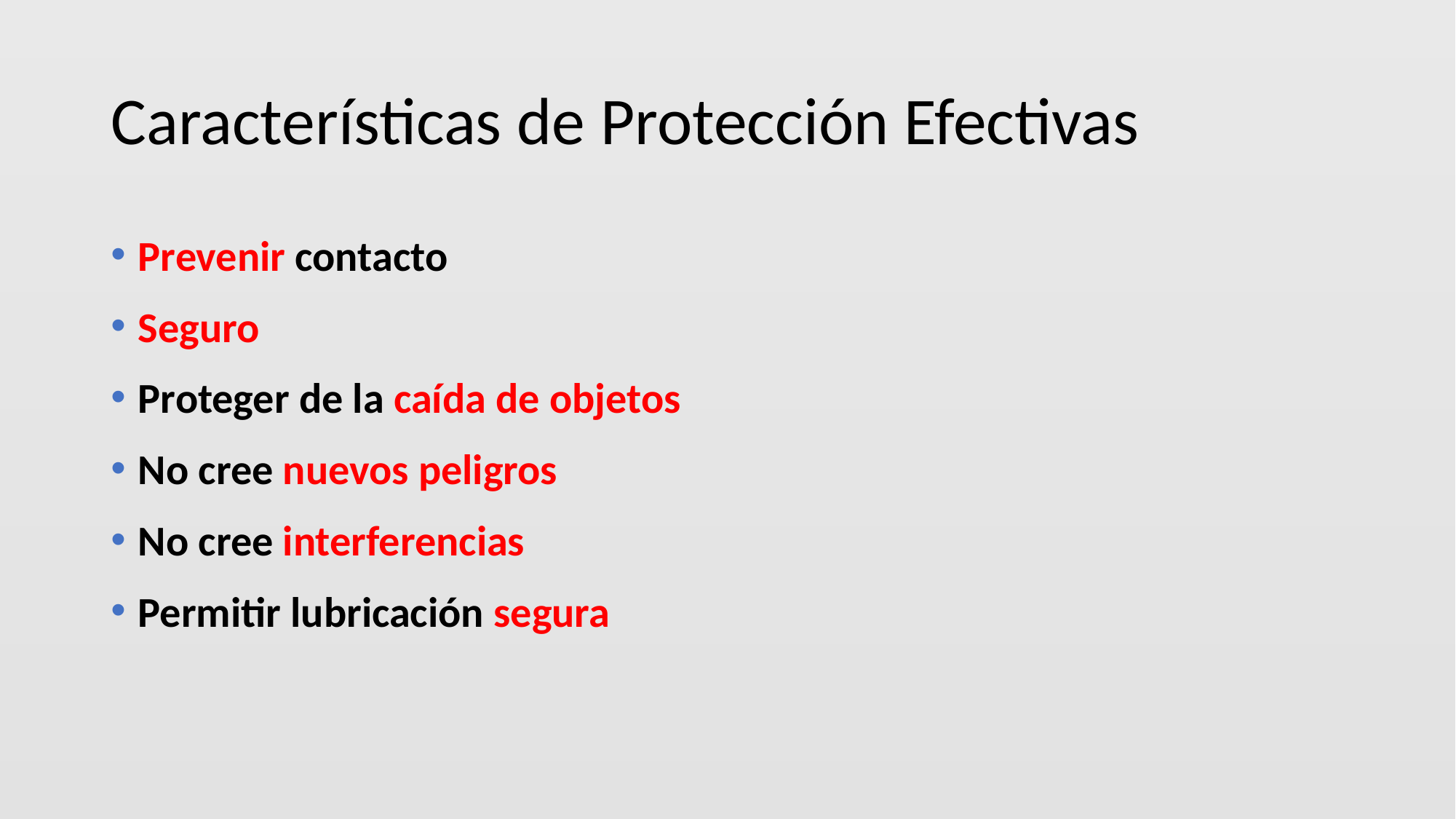

# Características de Protección Efectivas
Prevenir contacto
Seguro
Proteger de la caída de objetos
No cree nuevos peligros
No cree interferencias
Permitir lubricación segura